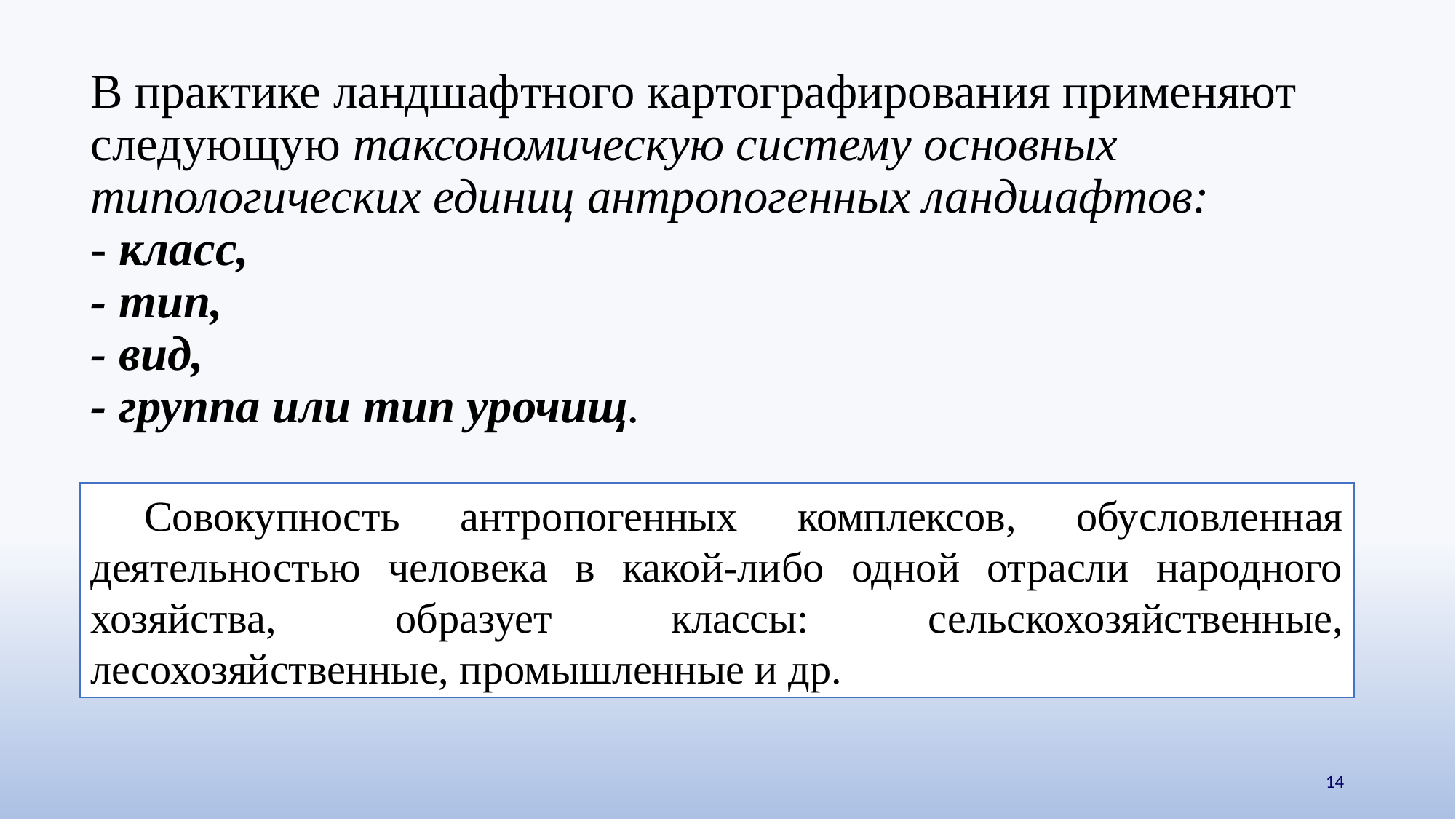

# В практике ландшафтного картографирования применяют следующую таксономическую систему основных типологических единиц антропогенных ландшафтов: - класс, - тип, - вид, - группа или тип урочищ.
Совокупность антропогенных комплексов, обусловленная деятельностью человека в какой-либо одной отрасли народного хозяйства, образует классы: сельскохозяйственные, лесохозяйственные, промышленные и др.
14